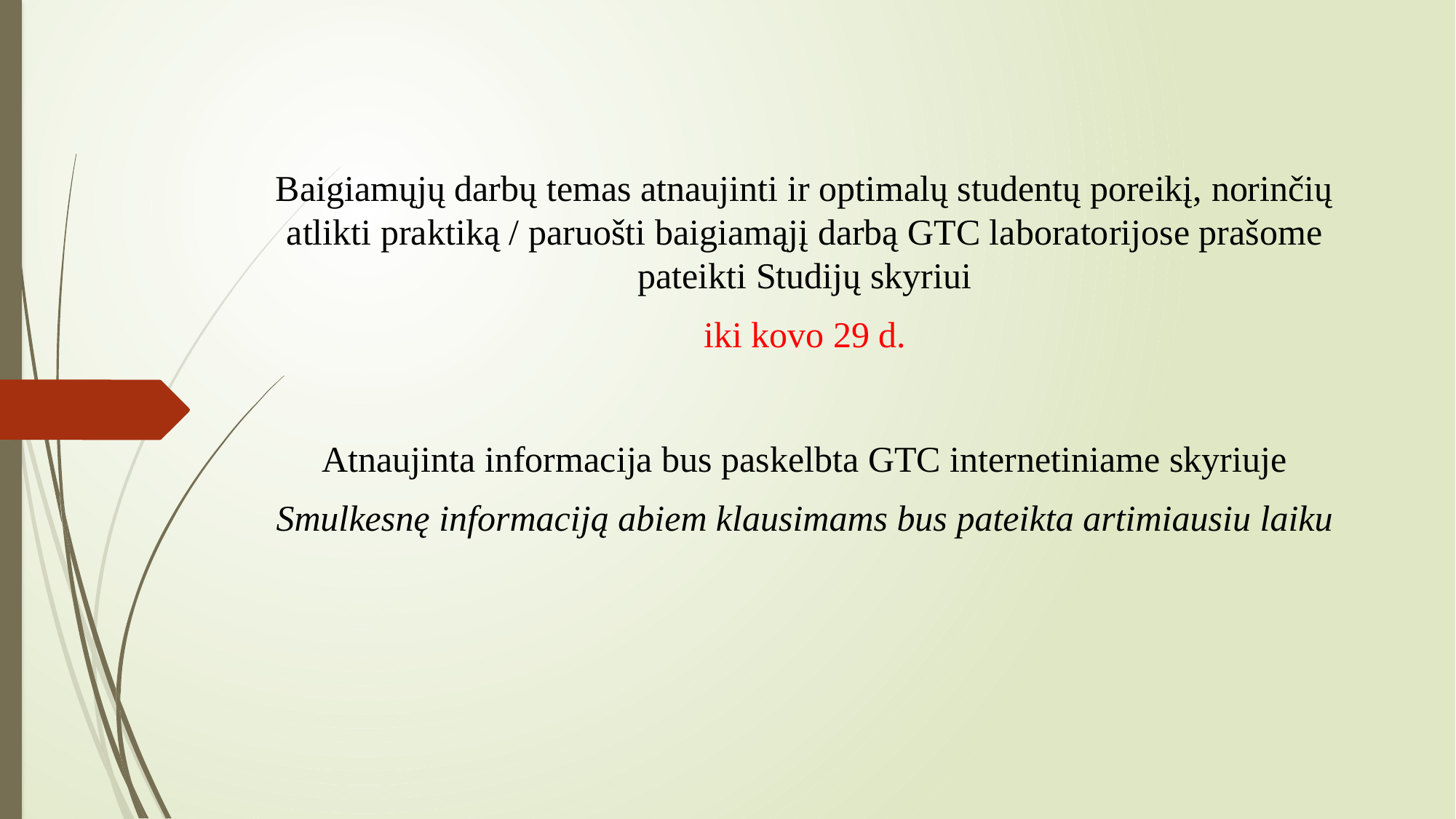

Baigiamųjų darbų temas atnaujinti ir optimalų studentų poreikį, norinčių atlikti praktiką / paruošti baigiamąjį darbą GTC laboratorijose prašome pateikti Studijų skyriui
iki kovo 29 d.

Atnaujinta informacija bus paskelbta GTC internetiniame skyriuje
Smulkesnę informaciją abiem klausimams bus pateikta artimiausiu laiku